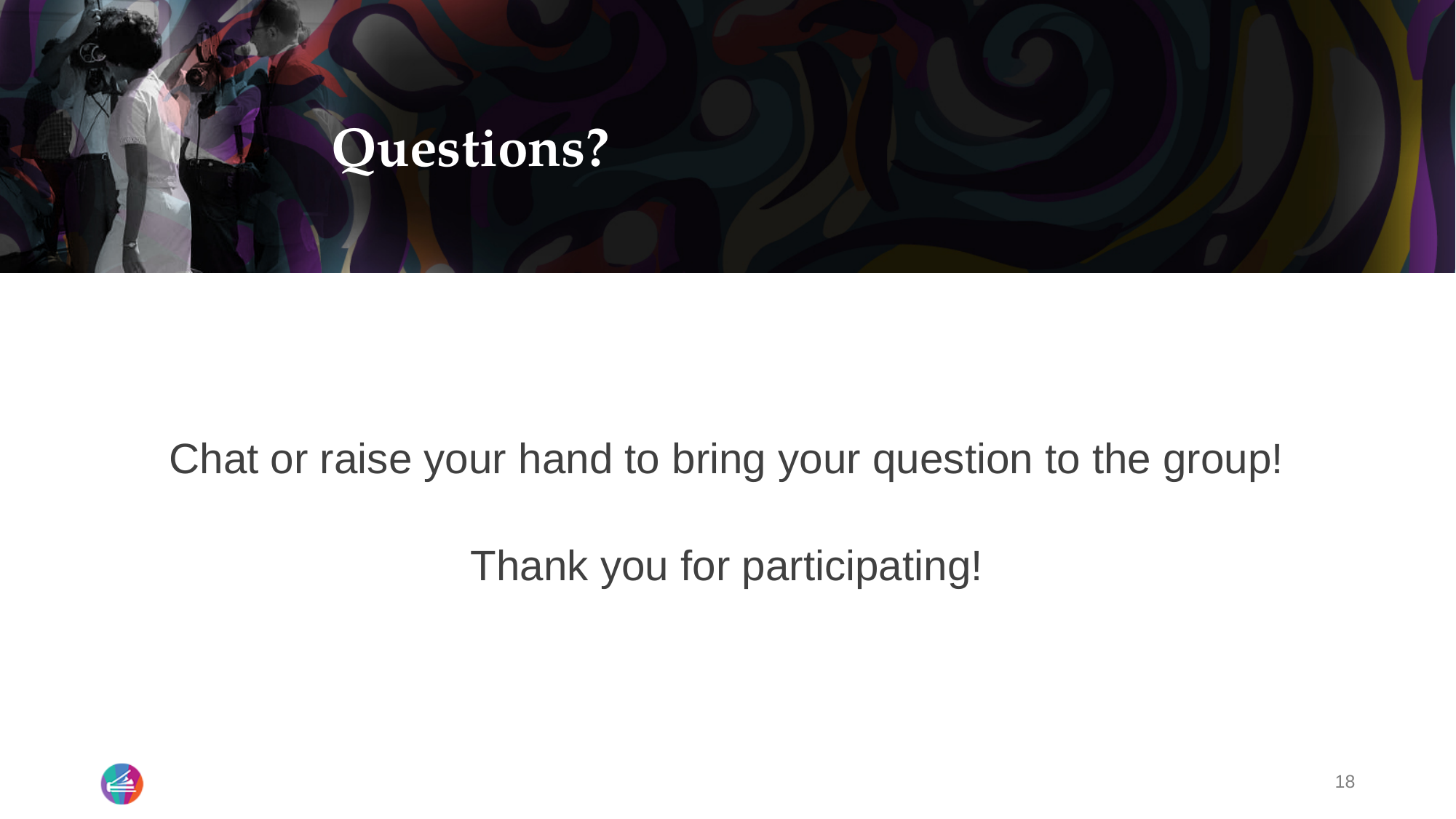

# Questions?

Chat or raise your hand to bring your question to the group!
Thank you for participating!

18